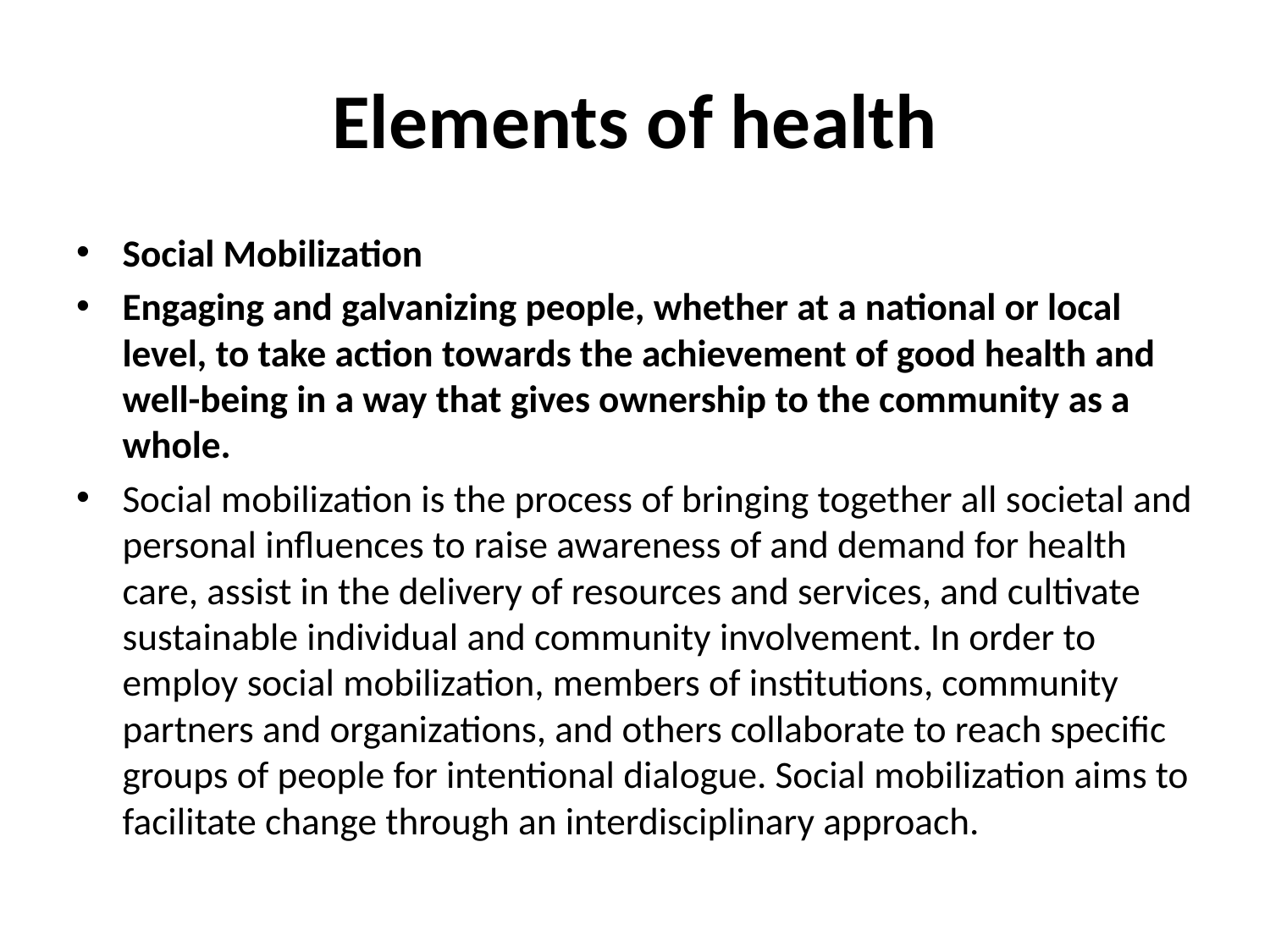

# Elements of health
Social Mobilization
Engaging and galvanizing people, whether at a national or local level, to take action towards the achievement of good health and well-being in a way that gives ownership to the community as a whole.
Social mobilization is the process of bringing together all societal and personal influences to raise awareness of and demand for health care, assist in the delivery of resources and services, and cultivate sustainable individual and community involvement. In order to employ social mobilization, members of institutions, community partners and organizations, and others collaborate to reach specific groups of people for intentional dialogue. Social mobilization aims to facilitate change through an interdisciplinary approach.